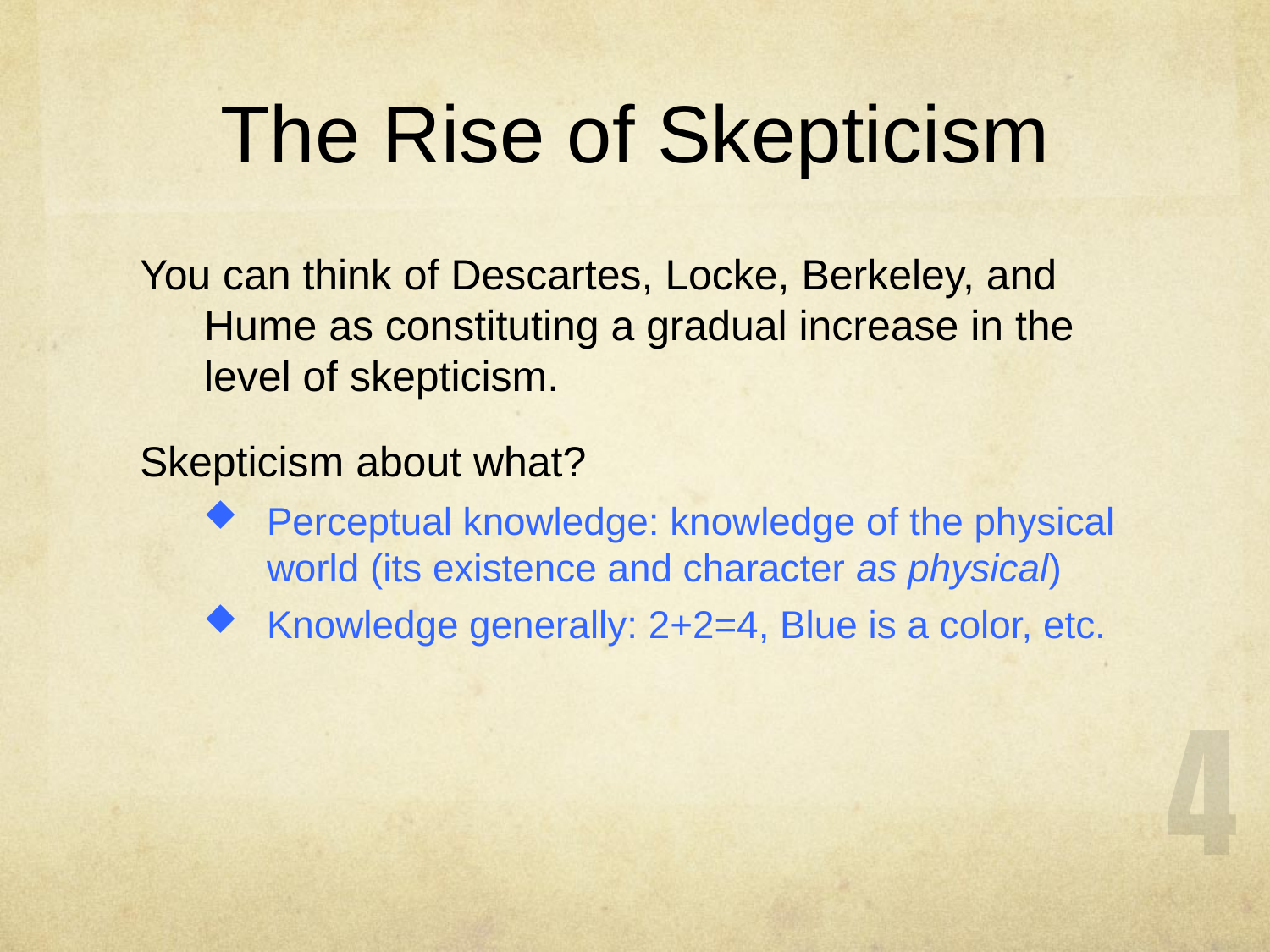

# The Rise of Skepticism
You can think of Descartes, Locke, Berkeley, and Hume as constituting a gradual increase in the level of skepticism.
Skepticism about what?
Perceptual knowledge: knowledge of the physical world (its existence and character as physical)
Knowledge generally: 2+2=4, Blue is a color, etc.
4